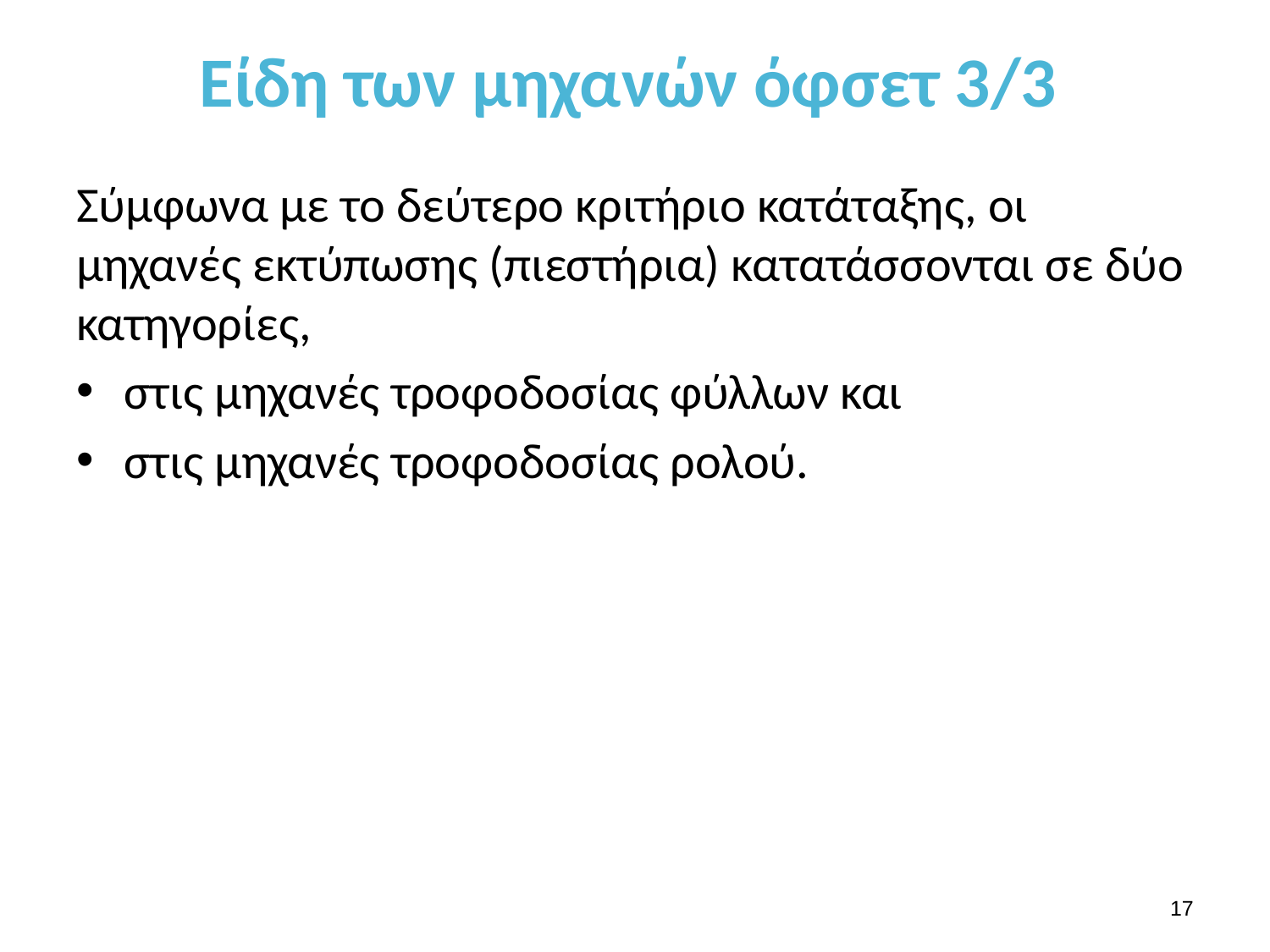

# Είδη των μηχανών όφσετ 3/3
Σύμφωνα με το δεύτερο κριτήριο κατάταξης, οι μηχανές εκτύπωσης (πιεστήρια) κατατάσσονται σε δύο κατηγορίες,
στις μηχανές τροφοδοσίας φύλλων και
στις μηχανές τροφοδοσίας ρολού.

17